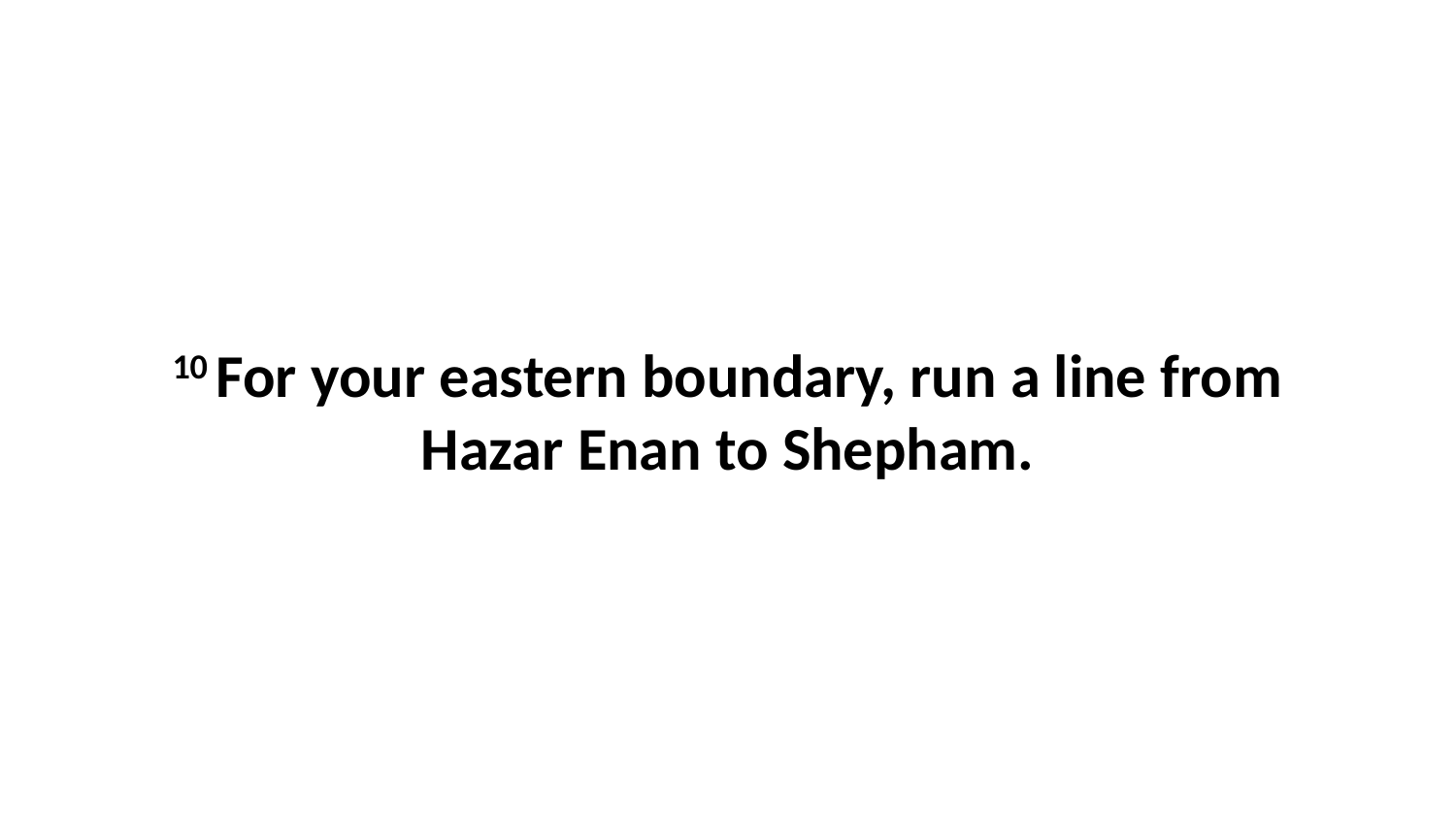

10 For your eastern boundary, run a line from Hazar Enan to Shepham.